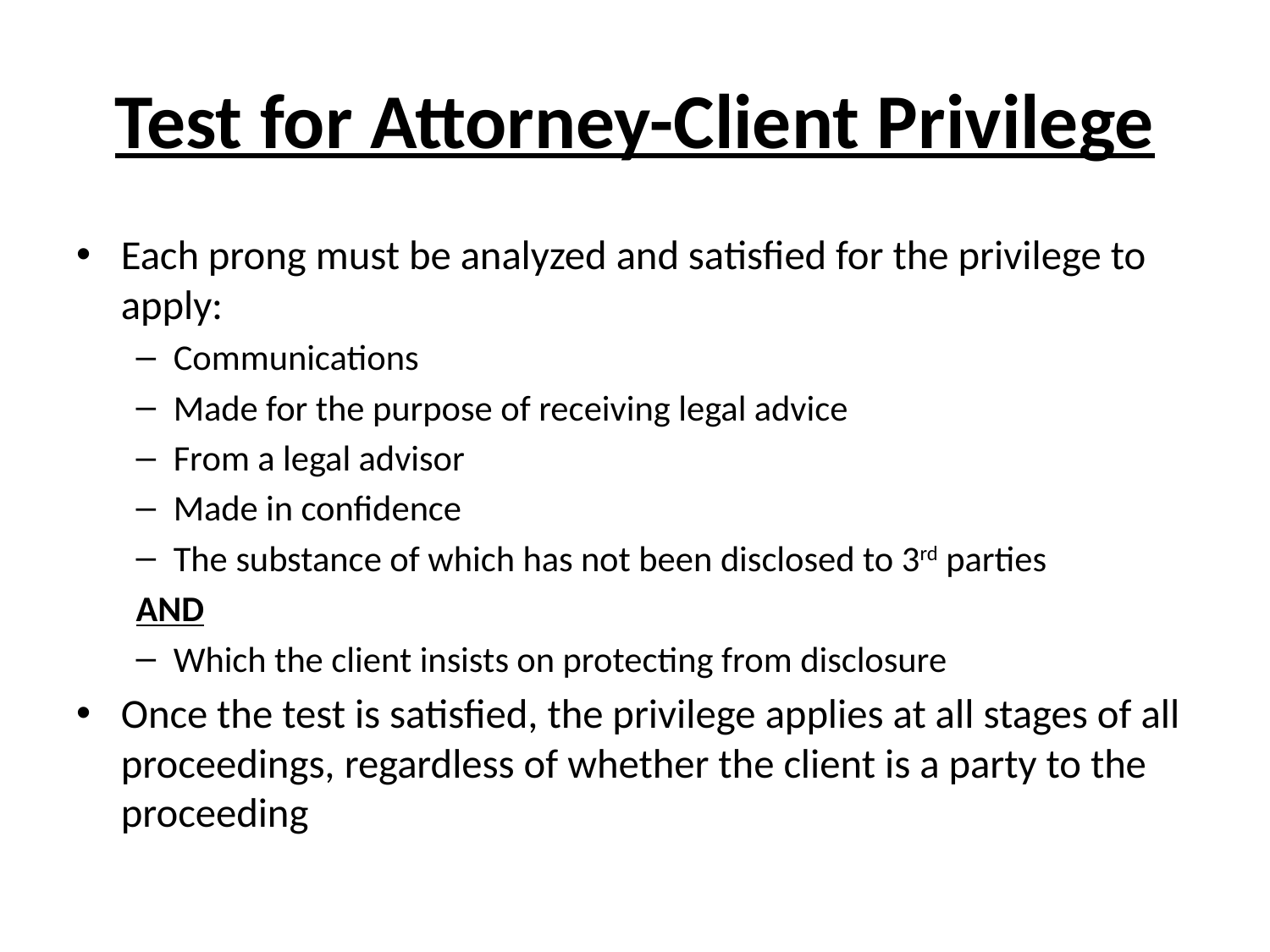

# Test for Attorney-Client Privilege
Each prong must be analyzed and satisfied for the privilege to apply:
Communications
Made for the purpose of receiving legal advice
From a legal advisor
Made in confidence
The substance of which has not been disclosed to 3rd parties
AND
Which the client insists on protecting from disclosure
Once the test is satisfied, the privilege applies at all stages of all proceedings, regardless of whether the client is a party to the proceeding